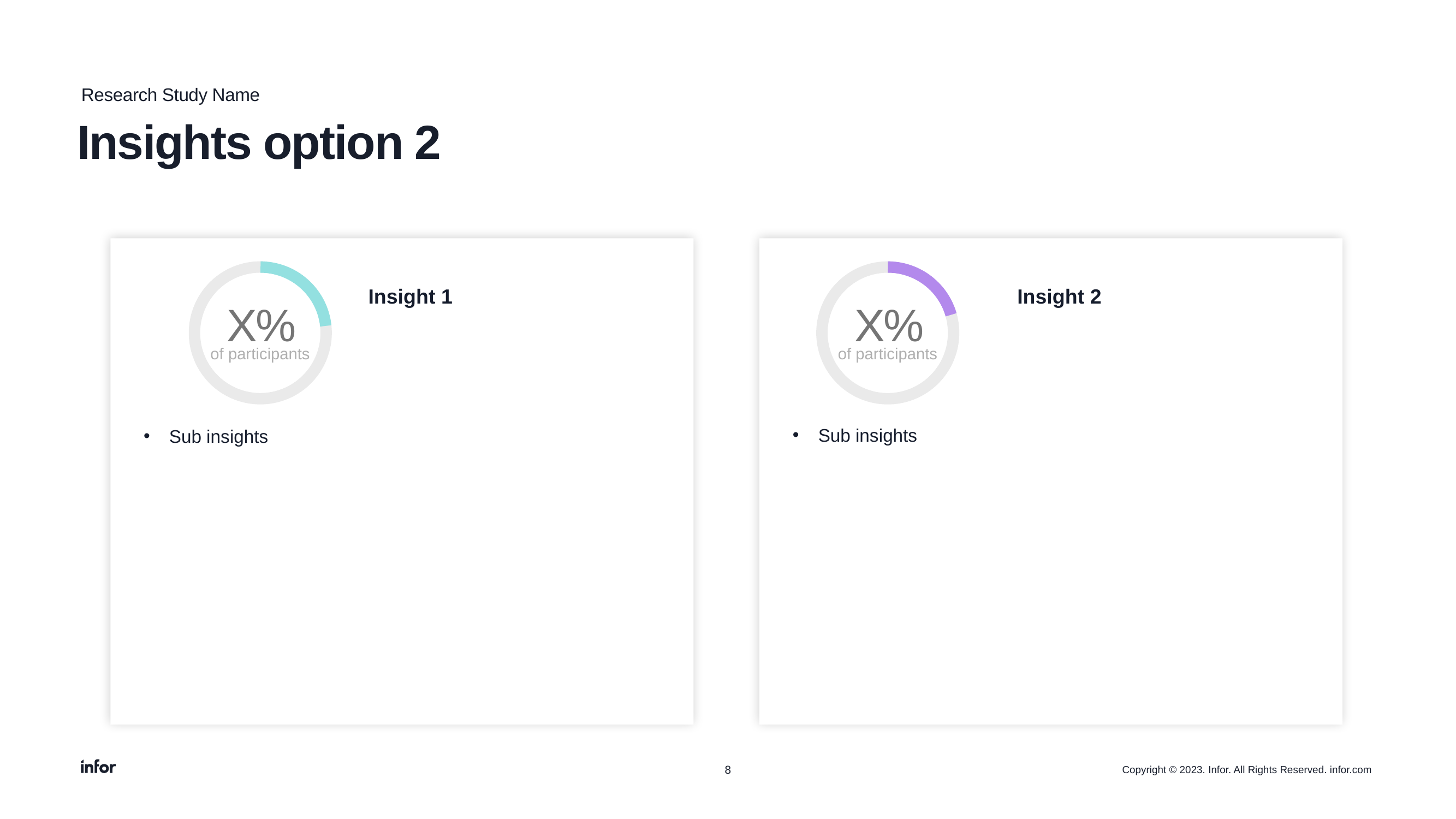

Research Study Name
# Insights option 2

X%
of participants

X%
of participants
Insight 1
Insight 2
Sub insights
Sub insights
8